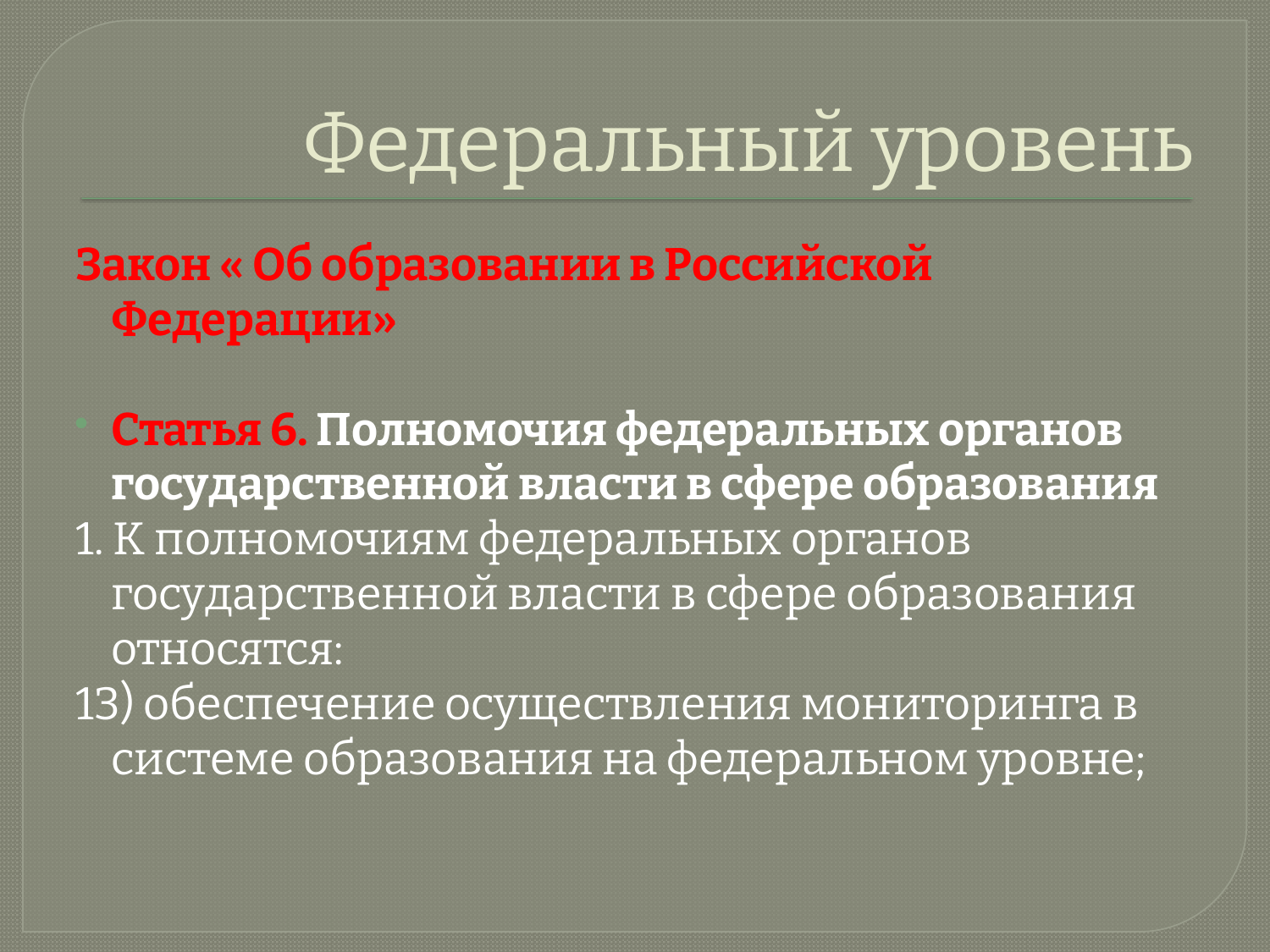

# Федеральный уровень
Закон « Об образовании в Российской Федерации»

Статья 6. Полномочия федеральных органов государственной власти в сфере образования
1. К полномочиям федеральных органов государственной власти в сфере образования относятся:
13) обеспечение осуществления мониторинга в системе образования на федеральном уровне;